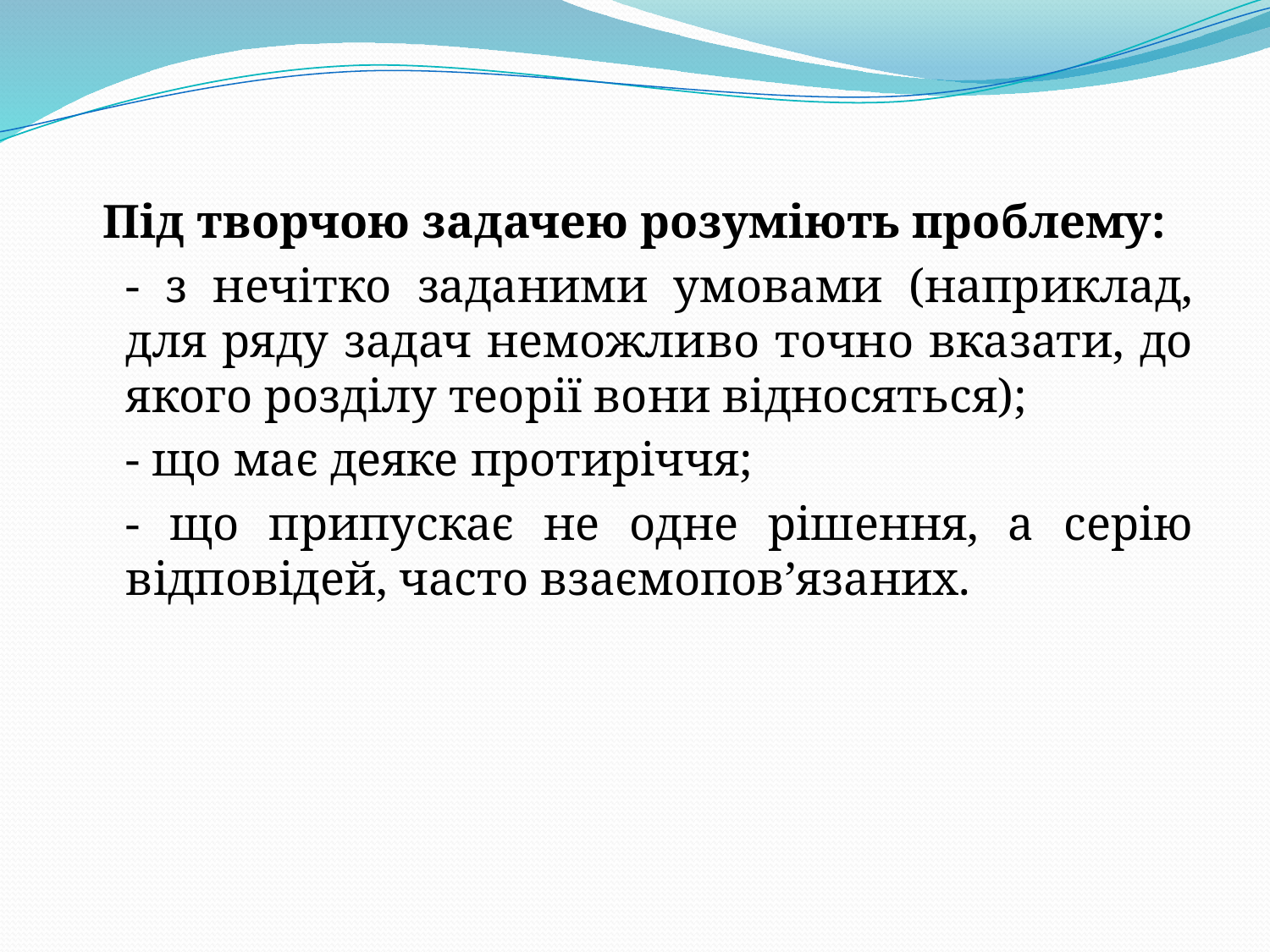

Під творчою задачею розуміють проблему:
- з нечітко заданими умовами (наприклад, для ряду задач неможливо точно вказати, до якого розділу теорії вони відносяться);
- що має деяке протиріччя;
- що припускає не одне рішення, а серію відповідей, часто взаємопов’язаних.